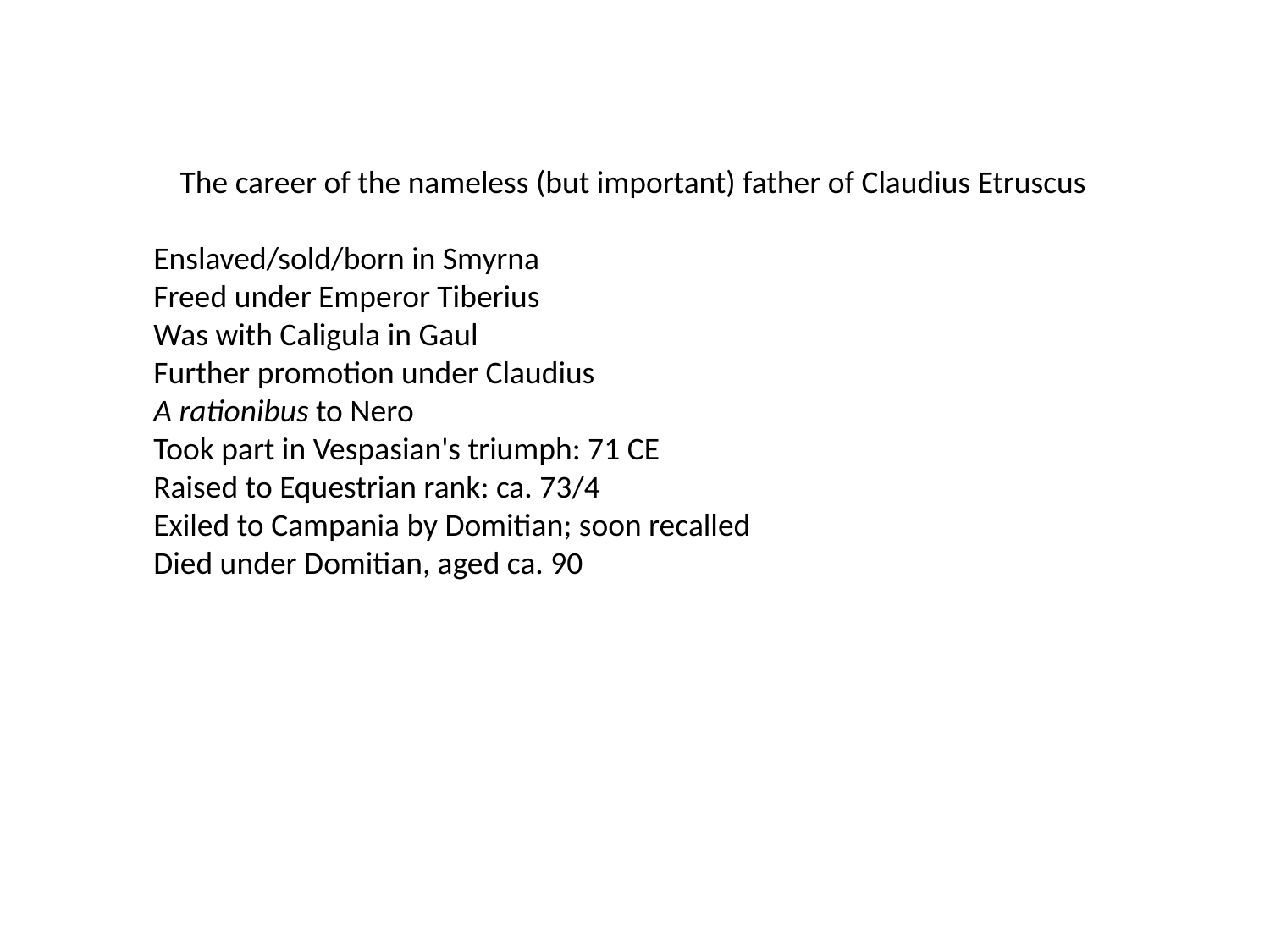

The career of the nameless (but important) father of Claudius Etruscus

Enslaved/sold/born in Smyrna
Freed under Emperor Tiberius
Was with Caligula in Gaul
Further promotion under Claudius
A rationibus to Nero
Took part in Vespasian's triumph: 71 CE
Raised to Equestrian rank: ca. 73/4
Exiled to Campania by Domitian; soon recalled
Died under Domitian, aged ca. 90